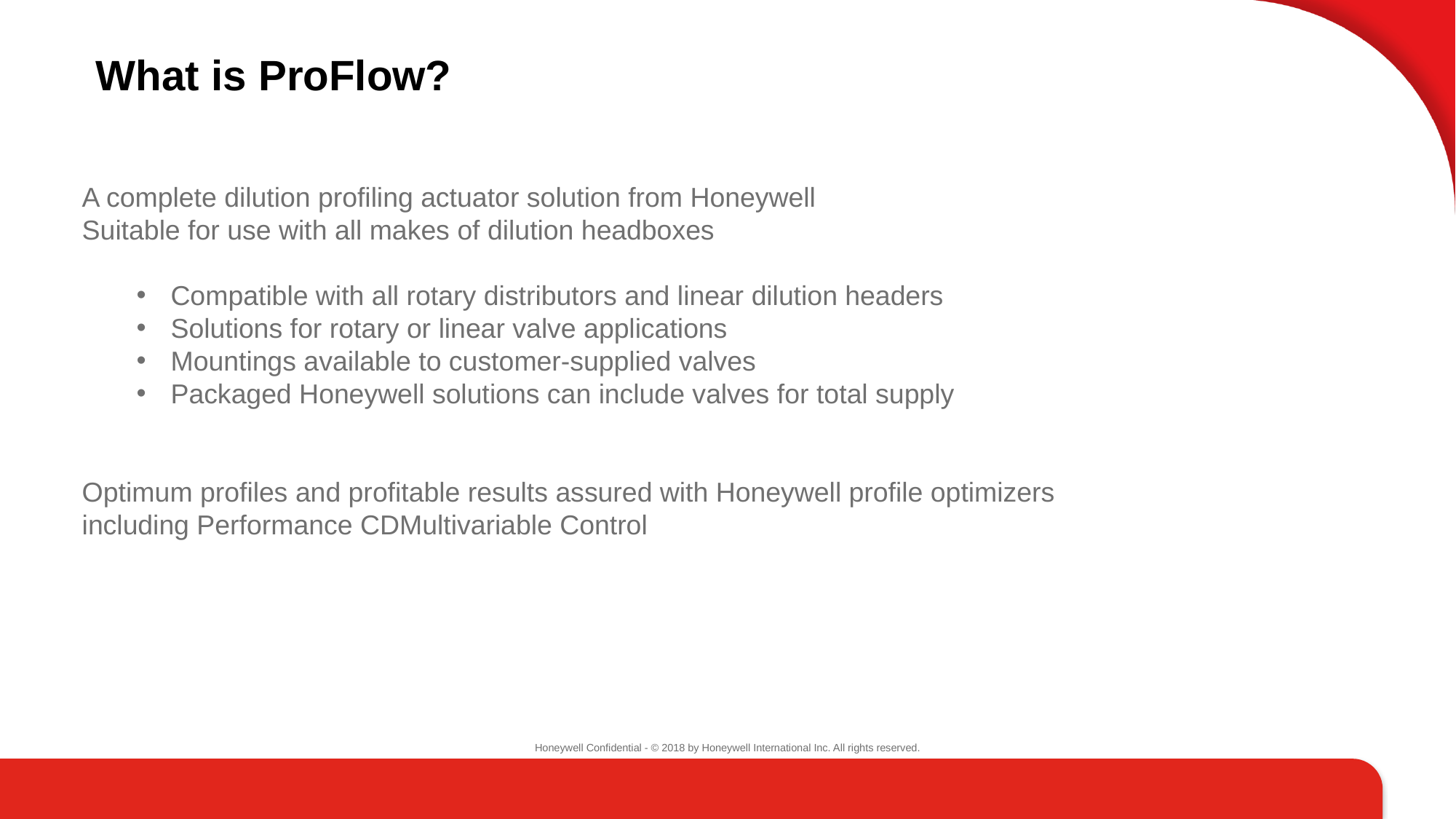

# What is ProFlow?
A complete dilution profiling actuator solution from Honeywell
Suitable for use with all makes of dilution headboxes

Compatible with all rotary distributors and linear dilution headers
Solutions for rotary or linear valve applications
Mountings available to customer-supplied valves
Packaged Honeywell solutions can include valves for total supply

Optimum profiles and profitable results assured with Honeywell profile optimizers including Performance CDMultivariable Control